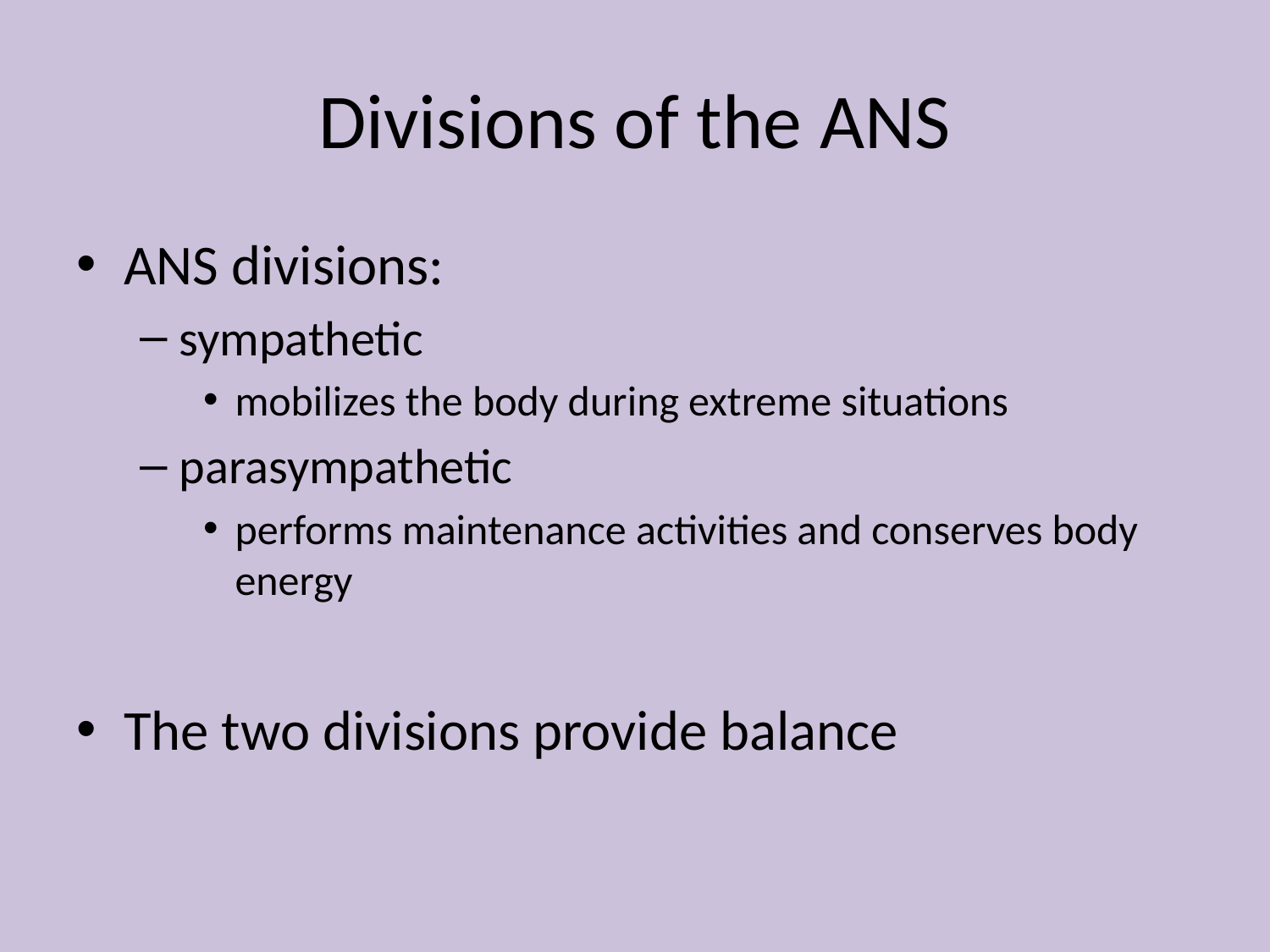

# Divisions of the ANS
ANS divisions:
sympathetic
mobilizes the body during extreme situations
parasympathetic
performs maintenance activities and conserves body energy

The two divisions provide balance